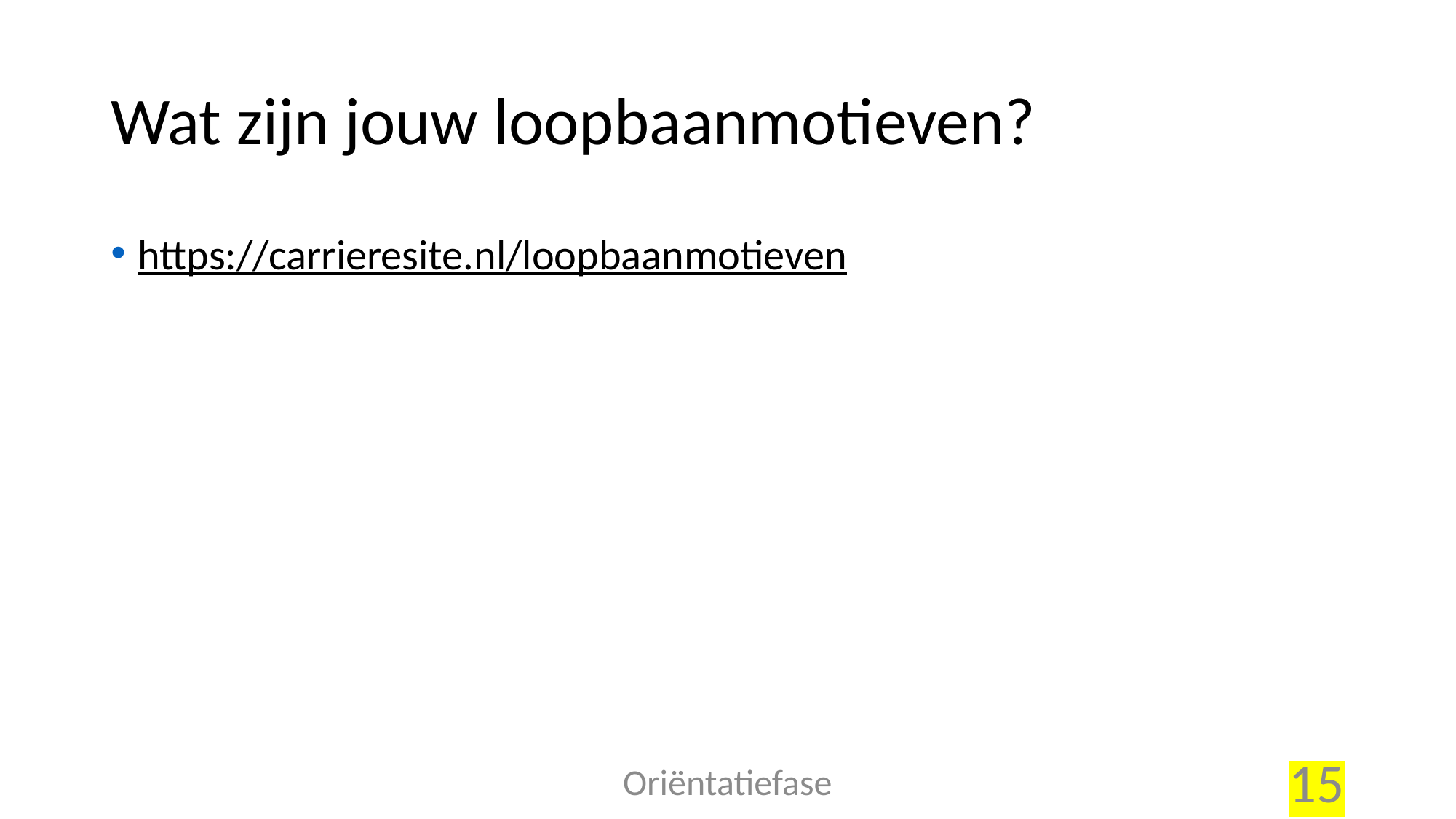

# Wat zijn jouw loopbaanmotieven?
https://carrieresite.nl/loopbaanmotieven

Oriëntatiefase
15